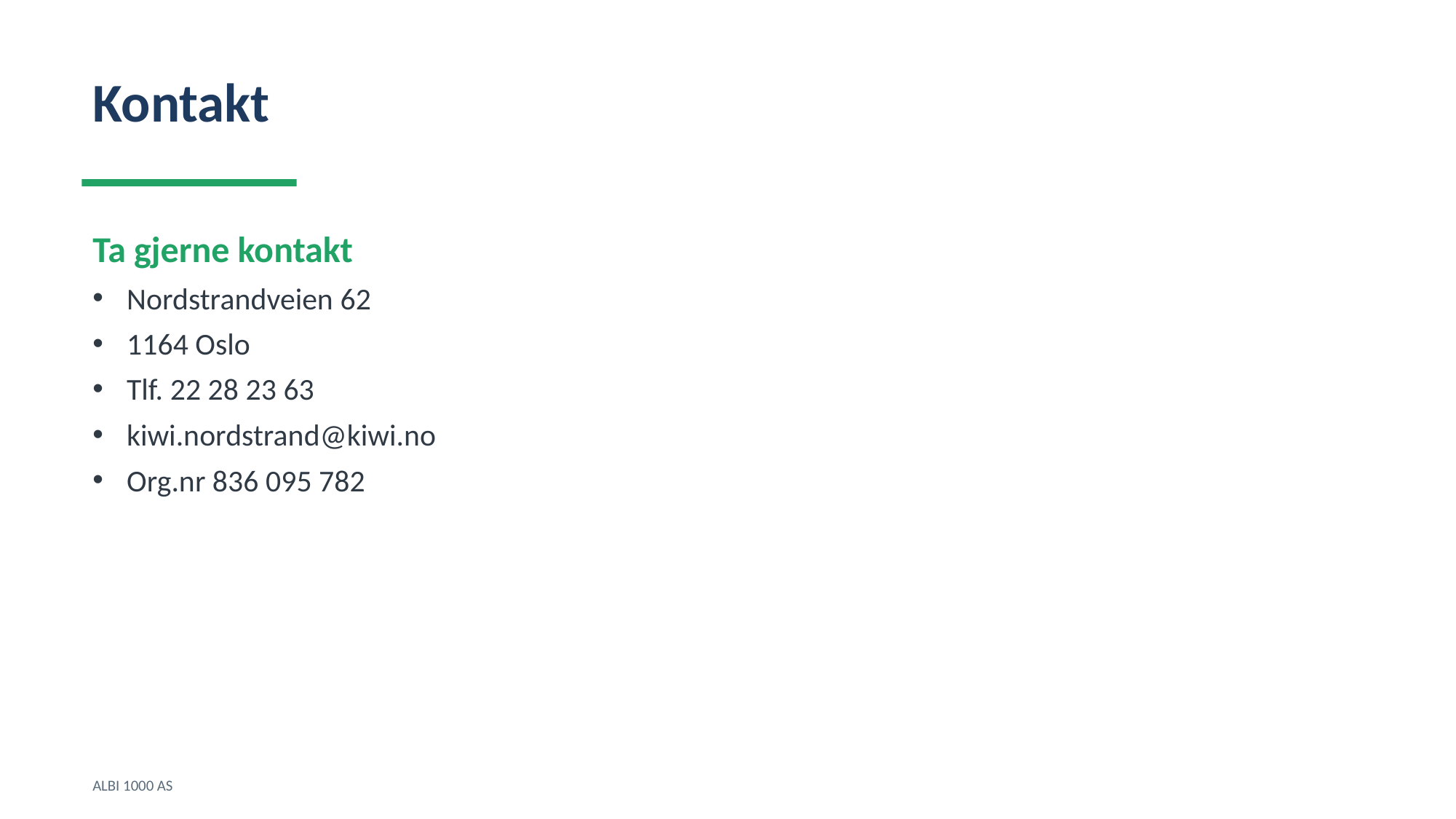

Kontakt

Ta gjerne kontakt
Nordstrandveien 62
1164 Oslo
Tlf. 22 28 23 63
kiwi.nordstrand@kiwi.no
Org.nr 836 095 782
ALBI 1000 AS